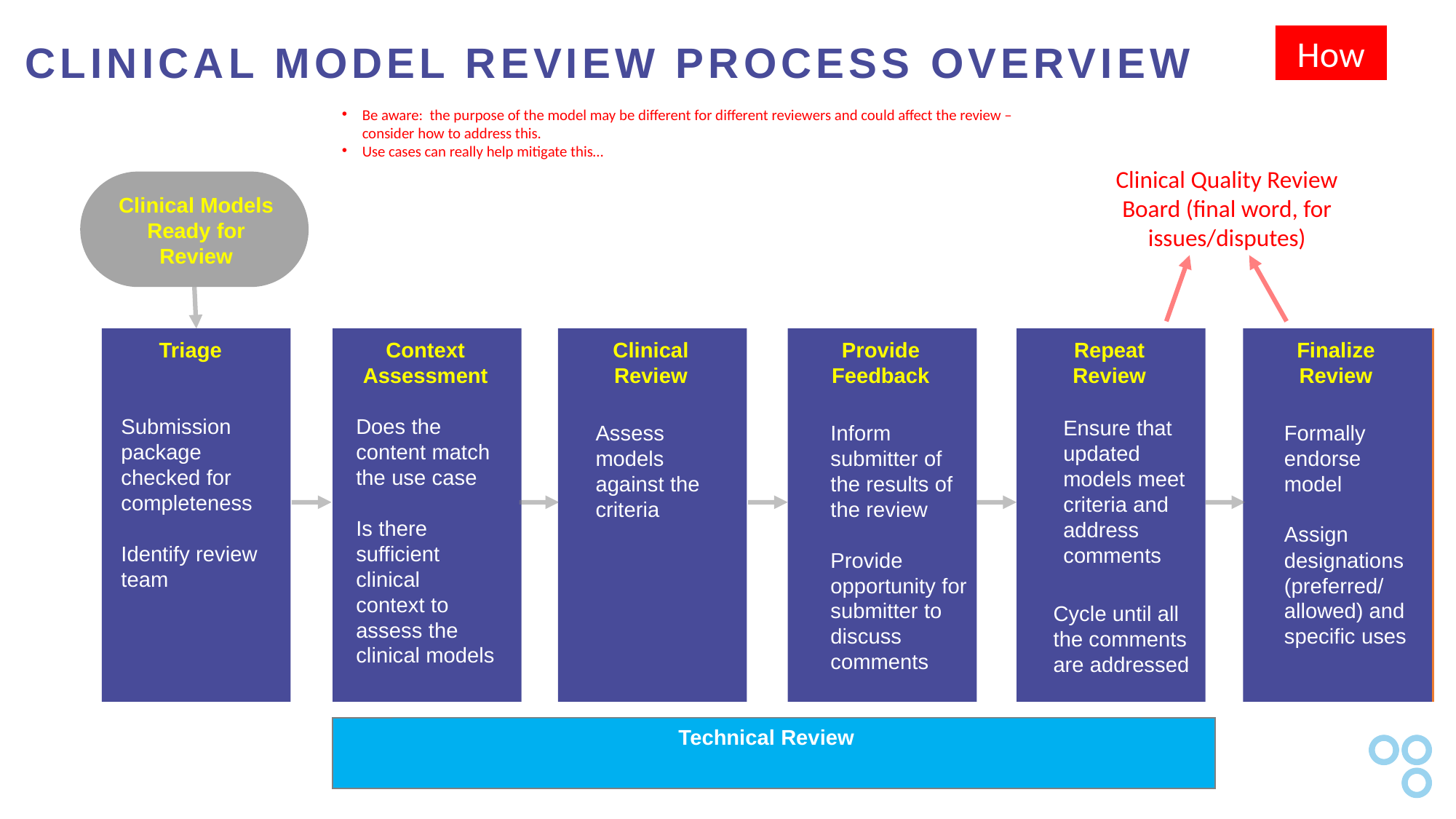

# CLINICAL MODEL REVIEW PROCESS OVERVIEW
How
Be aware:  the purpose of the model may be different for different reviewers and could affect the review – consider how to address this.
Use cases can really help mitigate this…

Clinical Quality Review Board (final word, for issues/disputes)

Clinical Models Ready for Review

Finalize Review

Triage

Submission package checked for completeness

Identify review team

Context Assessment

Does the content match the use case

Is there sufficient clinical context to assess the clinical models

Clinical Review

Provide Feedback

Repeat Review

Finalize Review
Ensure that updated models meet criteria and address comments
Formally endorse model

Assign designations (preferred/ allowed) and specific uses
Assess models against the criteria
Inform submitter of the results of the review

Provide opportunity for submitter to discuss comments
Develop
Cycle until all the comments are addressed

Technical Review